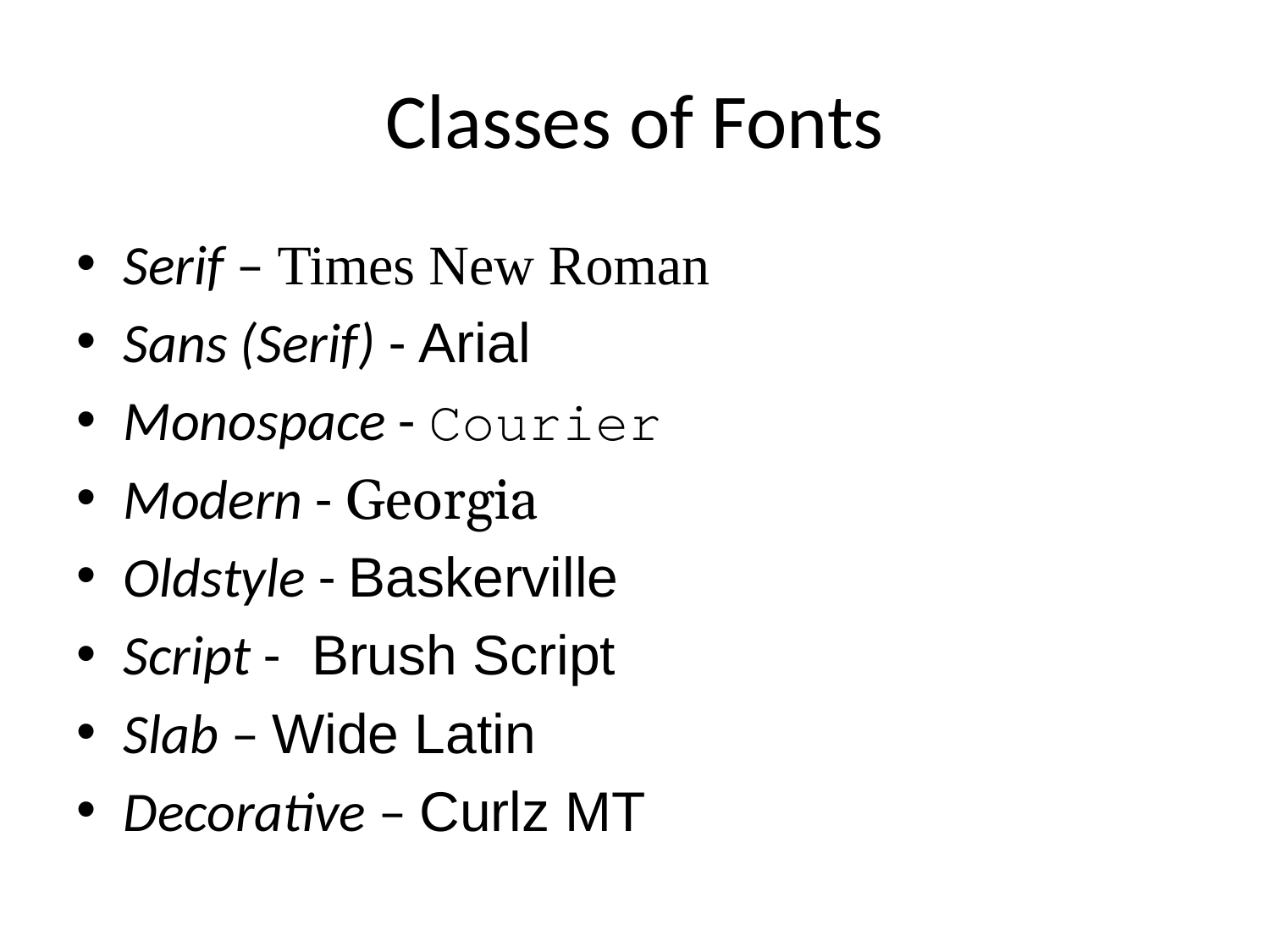

# Classes of Fonts
Serif – Times New Roman
Sans (Serif) - Arial
Monospace - Courier
Modern - Georgia
Oldstyle - Baskerville
Script -  Brush Script
Slab – Wide Latin
Decorative – Curlz MT